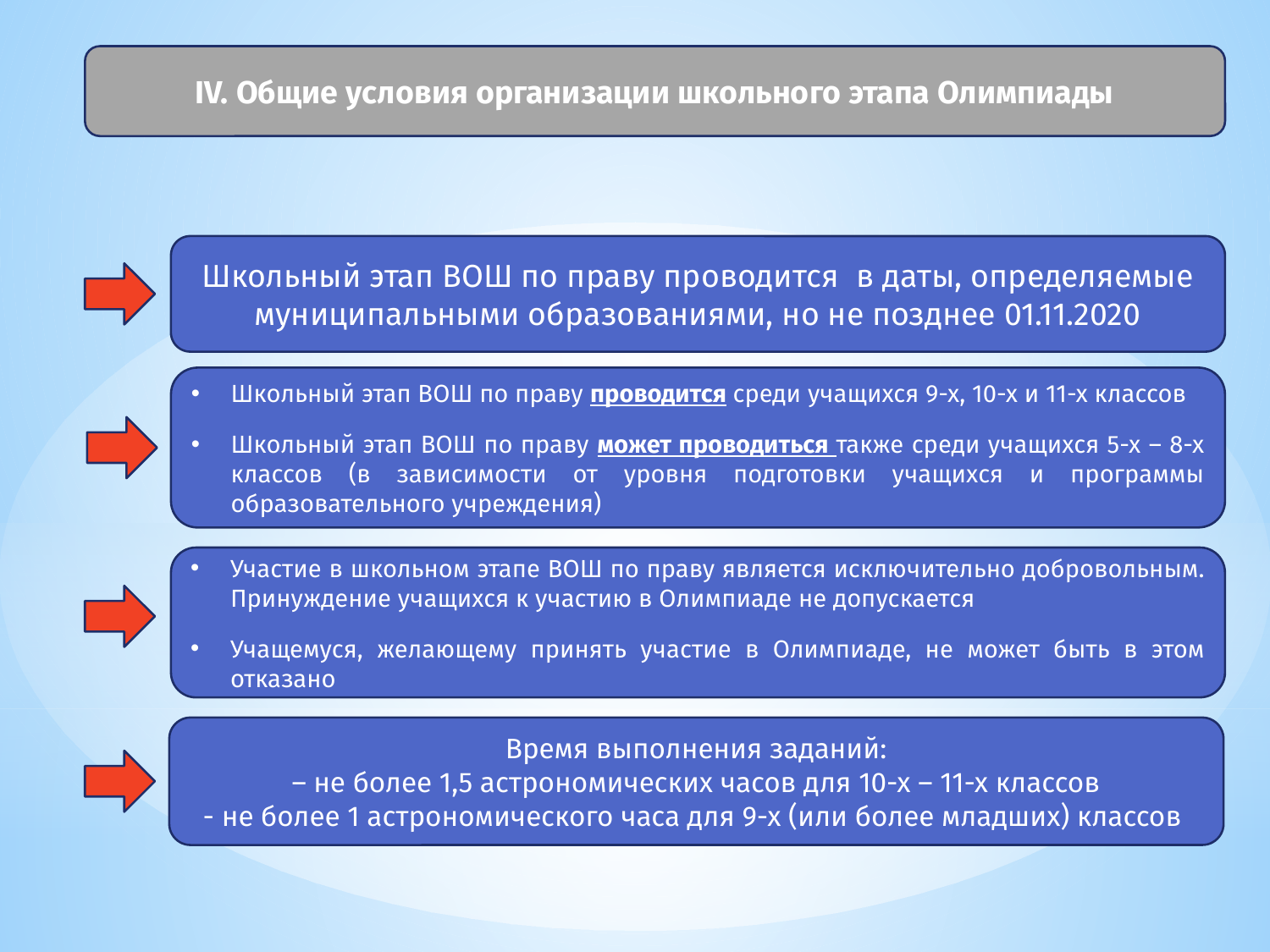

IV. Общие условия организации школьного этапа Олимпиады
Школьный этап ВОШ по праву проводится  в даты, определяемые муниципальными образованиями, но не позднее 01.11.2020

Школьный этап ВОШ по праву проводится среди учащихся 9-х, 10-х и 11-х классов
Школьный этап ВОШ по праву может проводиться также среди учащихся 5-х – 8-х классов (в зависимости от уровня подготовки учащихся и программы образовательного учреждения)

Участие в школьном этапе ВОШ по праву является исключительно добровольным. Принуждение учащихся к участию в Олимпиаде не допускается
Учащемуся, желающему принять участие в Олимпиаде, не может быть в этом отказано

Время выполнения заданий:
– не более 1,5 астрономических часов для 10-х – 11-х классов
- не более 1 астрономического часа для 9-х (или более младших) классов